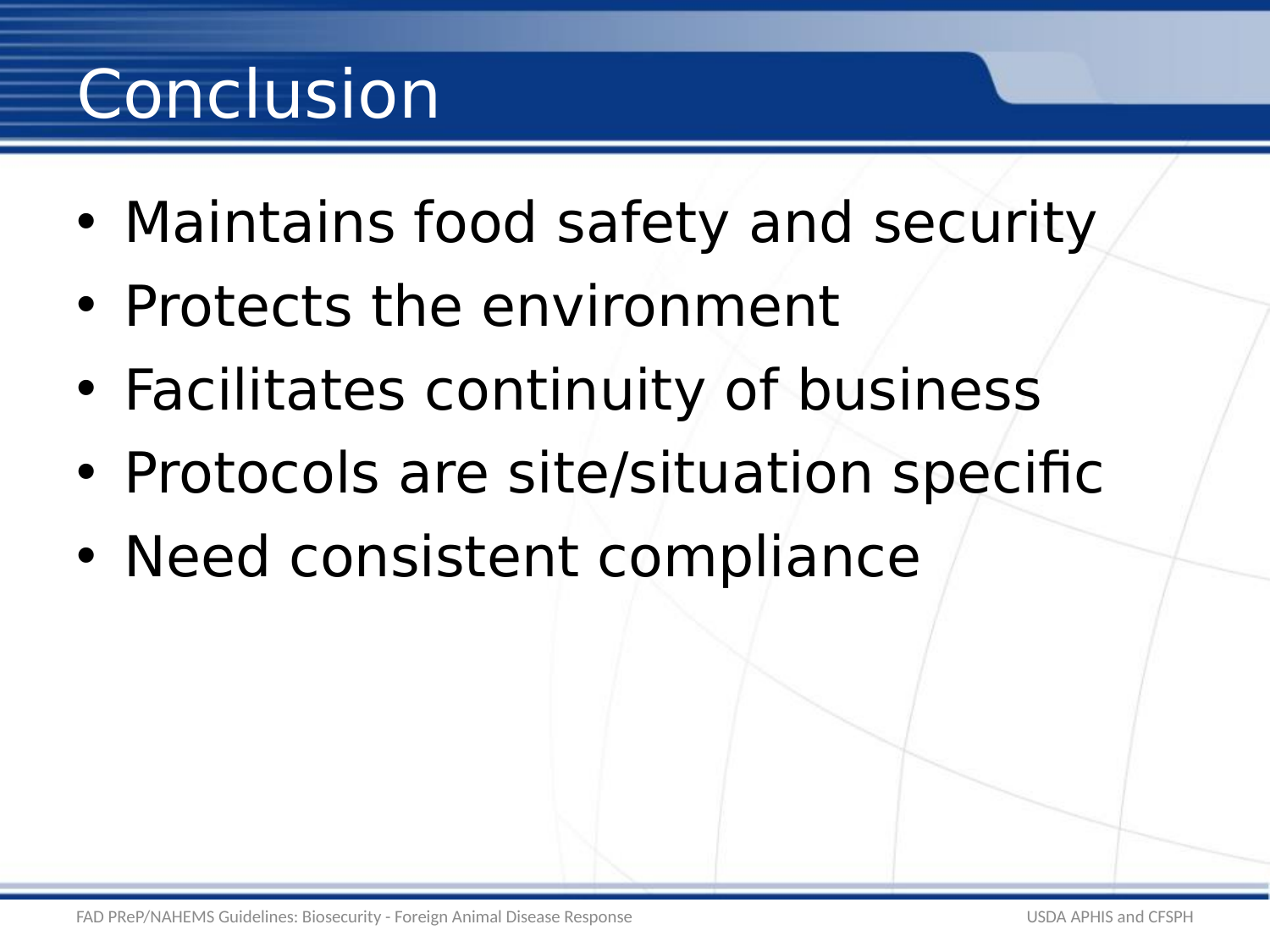

# Conclusion
Maintains food safety and security
Protects the environment
Facilitates continuity of business
Protocols are site/situation specific
Need consistent compliance
FAD PReP/NAHEMS Guidelines: Biosecurity - Foreign Animal Disease Response
USDA APHIS and CFSPH